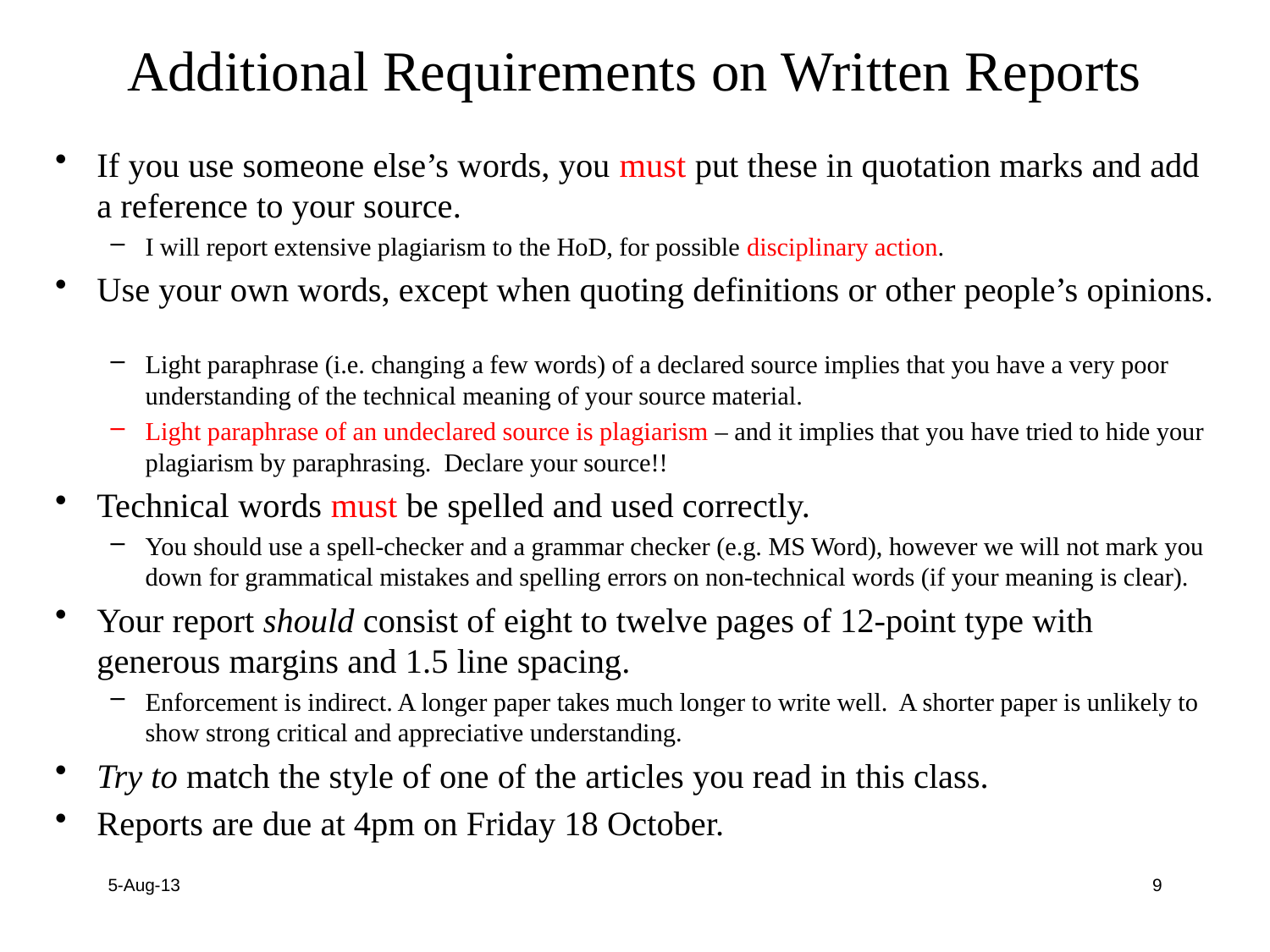

# Additional Requirements on Written Reports
If you use someone else’s words, you must put these in quotation marks and add a reference to your source.
I will report extensive plagiarism to the HoD, for possible disciplinary action.
Use your own words, except when quoting definitions or other people’s opinions.
Light paraphrase (i.e. changing a few words) of a declared source implies that you have a very poor understanding of the technical meaning of your source material.
Light paraphrase of an undeclared source is plagiarism – and it implies that you have tried to hide your plagiarism by paraphrasing.  Declare your source!!
Technical words must be spelled and used correctly.
You should use a spell-checker and a grammar checker (e.g. MS Word), however we will not mark you down for grammatical mistakes and spelling errors on non-technical words (if your meaning is clear).
Your report should consist of eight to twelve pages of 12-point type with generous margins and 1.5 line spacing.
Enforcement is indirect. A longer paper takes much longer to write well.  A shorter paper is unlikely to show strong critical and appreciative understanding.
Try to match the style of one of the articles you read in this class.
Reports are due at 4pm on Friday 18 October.
5-Aug-13
9